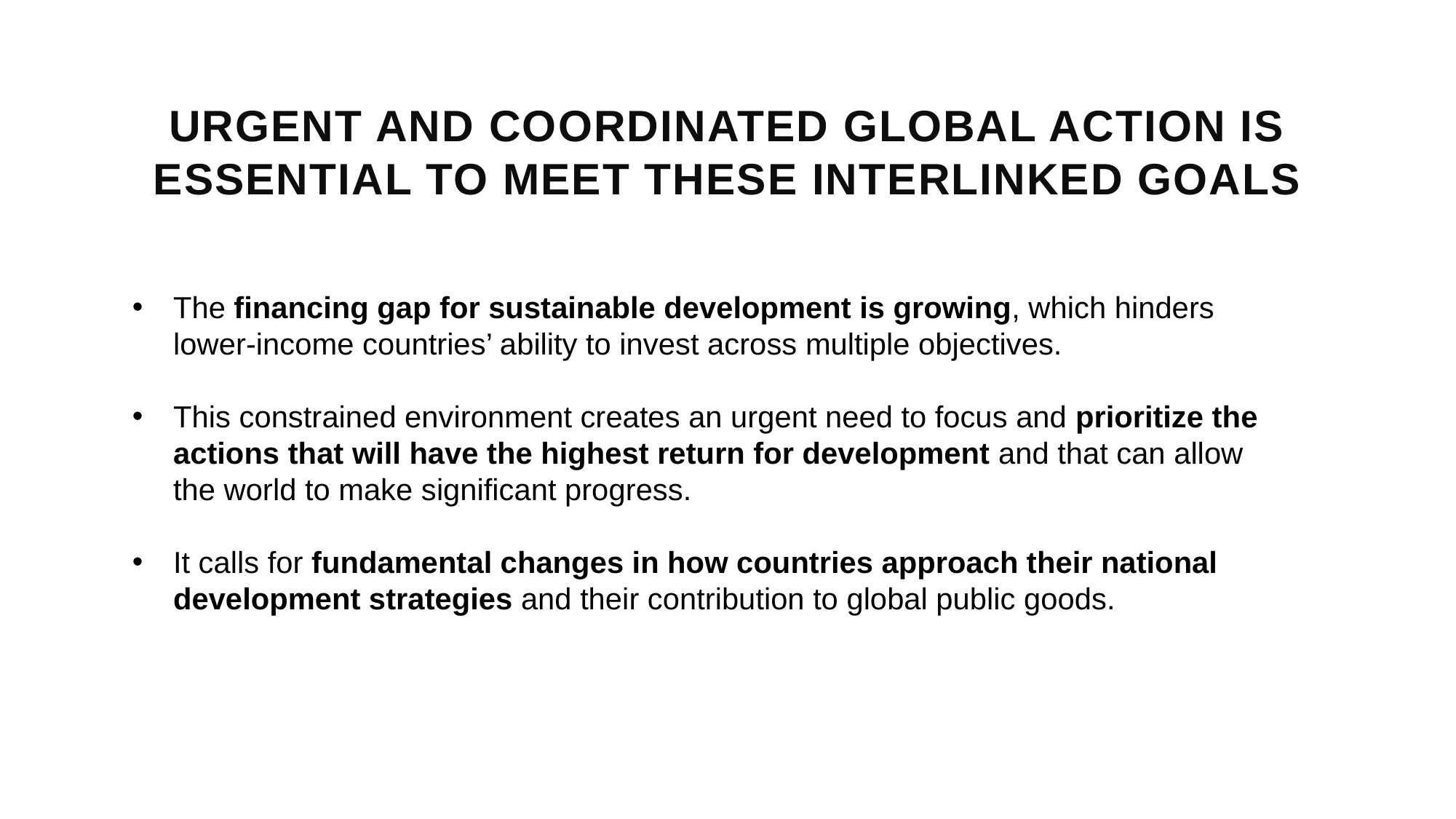

# Urgent and coordinated global action is essential to meet these interlinked goals
The financing gap for sustainable development is growing, which hinders lower-income countries’ ability to invest across multiple objectives.

This constrained environment creates an urgent need to focus and prioritize the actions that will have the highest return for development and that can allow the world to make significant progress.

It calls for fundamental changes in how countries approach their national development strategies and their contribution to global public goods.